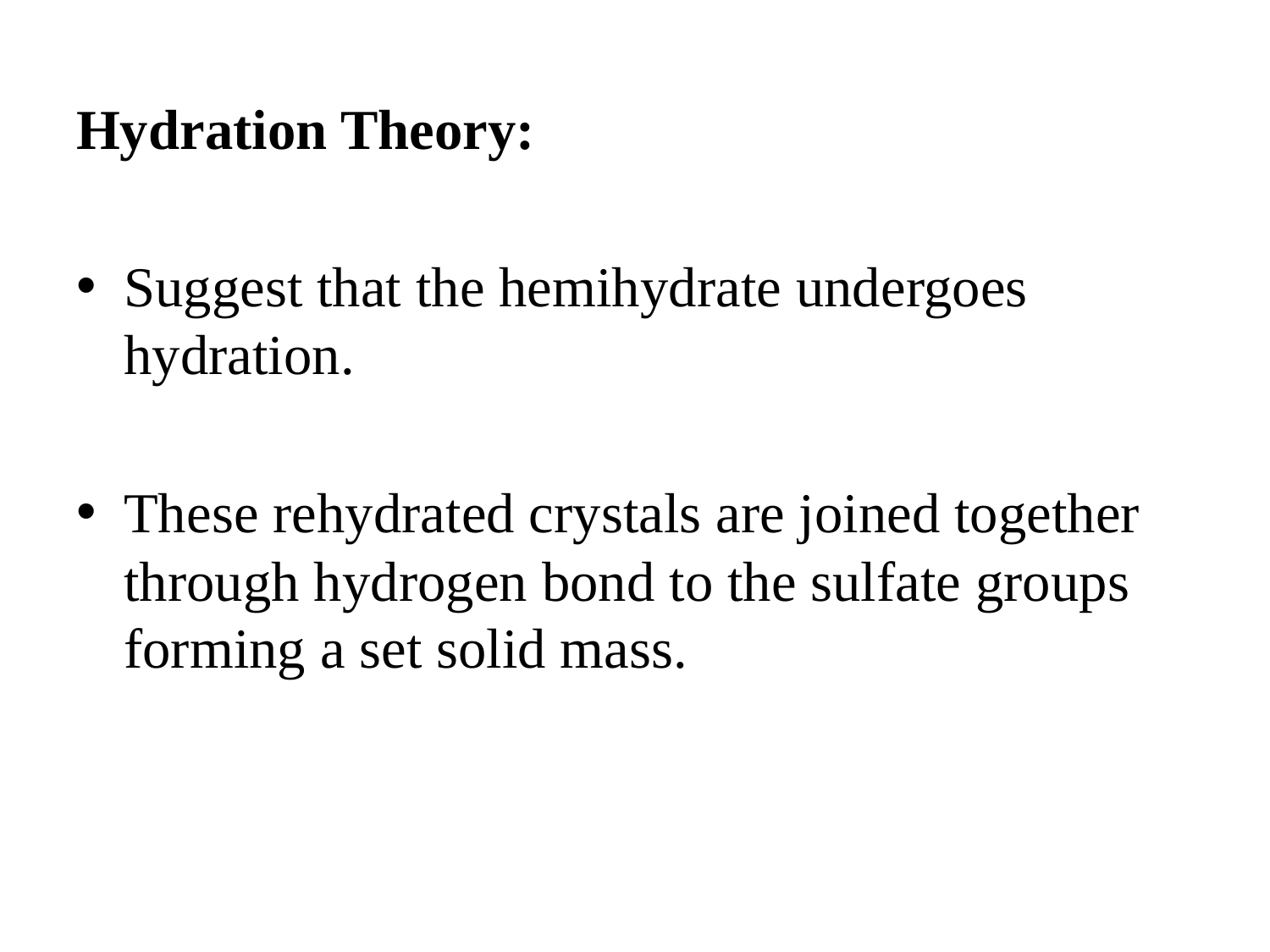

Hydration Theory:

Suggest that the hemihydrate undergoes hydration.

These rehydrated crystals are joined together through hydrogen bond to the sulfate groups forming a set solid mass.